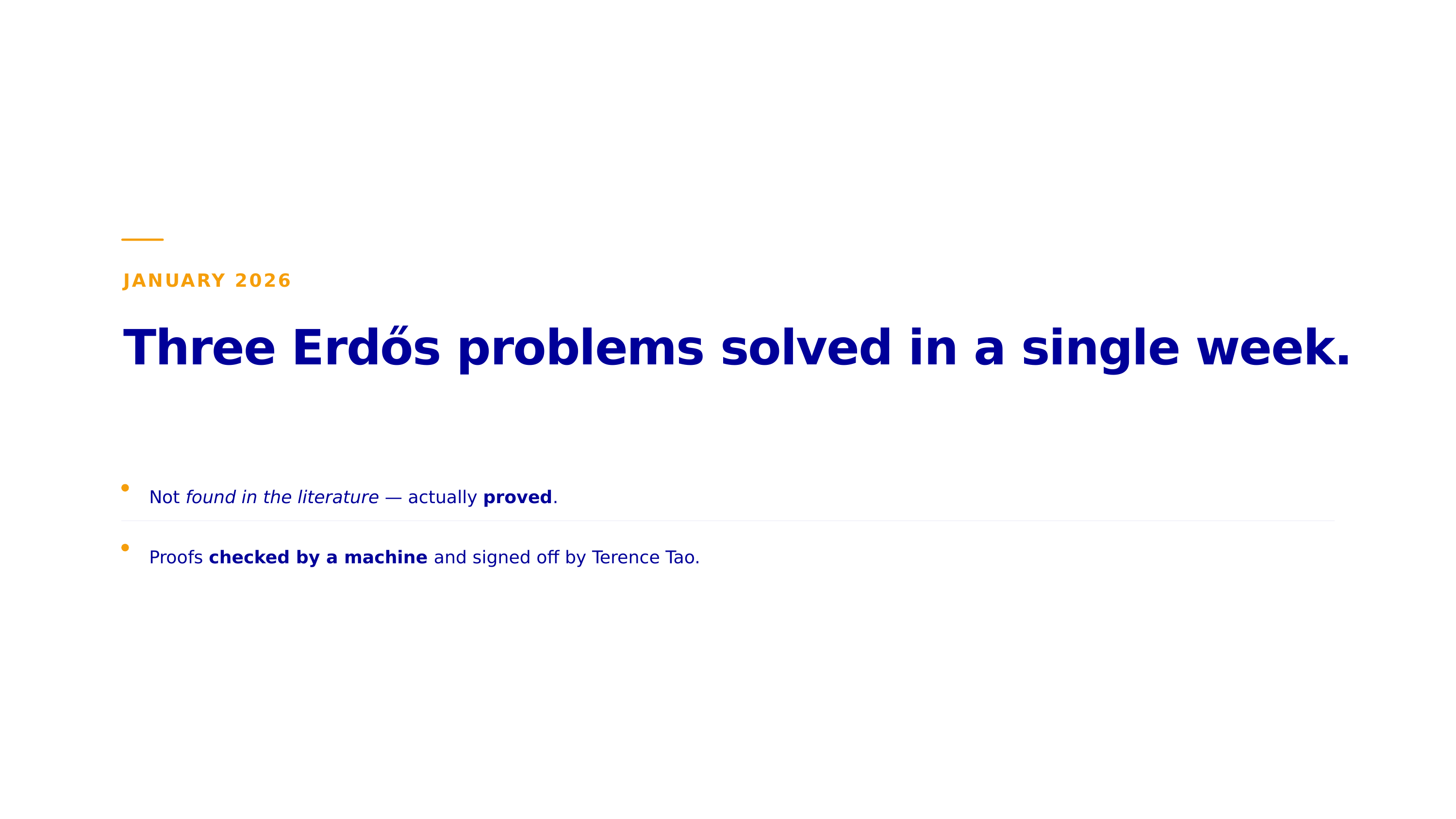

JANUARY 2026
Three Erdős problems solved in a single week.
Not found in the literature — actually proved.

Proofs checked by a machine and signed off by Terence Tao.